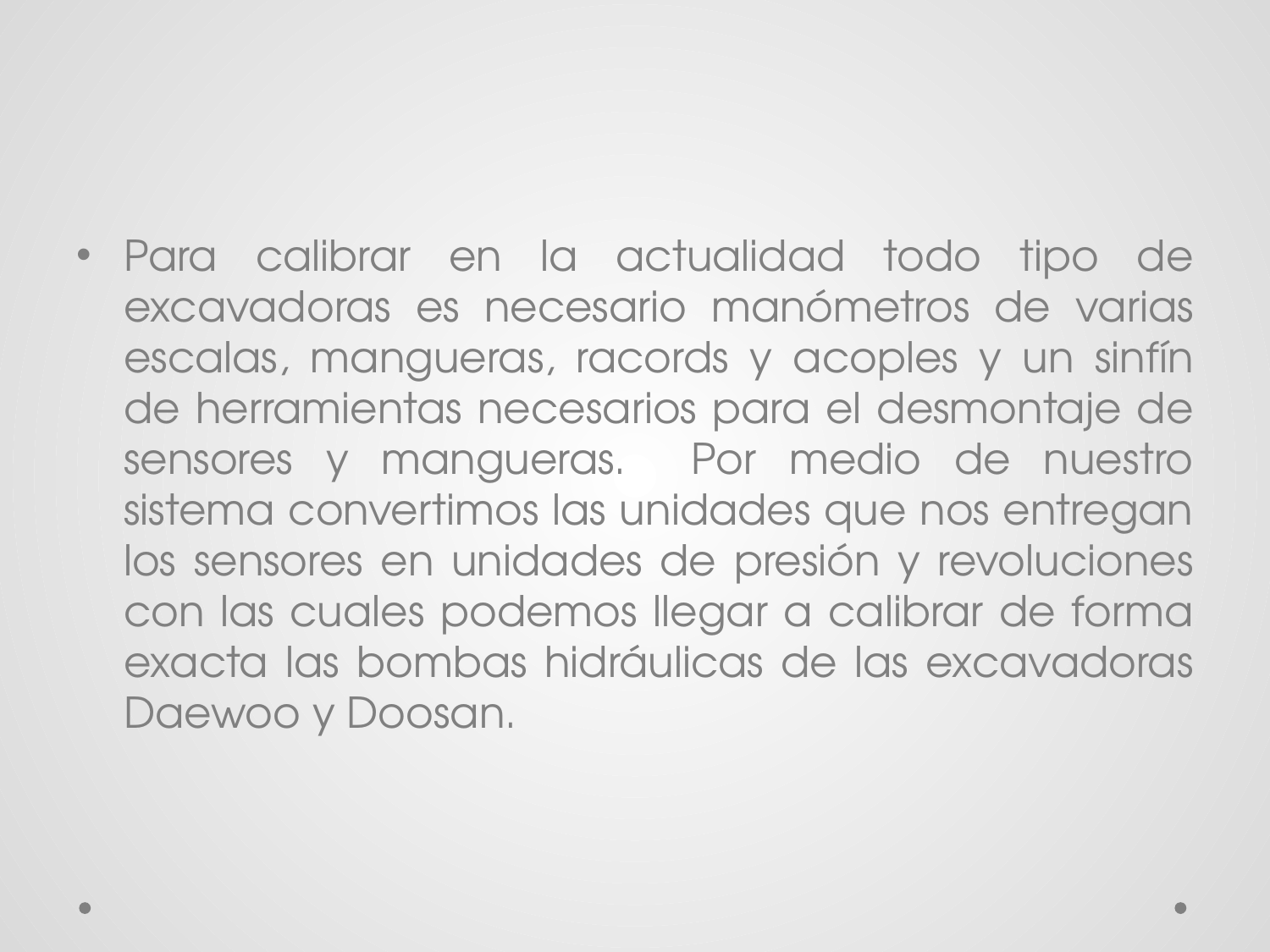

Para calibrar en la actualidad todo tipo de excavadoras es necesario manómetros de varias escalas, mangueras, racords y acoples y un sinfín de herramientas necesarios para el desmontaje de sensores y mangueras.  Por medio de nuestro sistema convertimos las unidades que nos entregan los sensores en unidades de presión y revoluciones con las cuales podemos llegar a calibrar de forma exacta las bombas hidráulicas de las excavadoras Daewoo y Doosan.